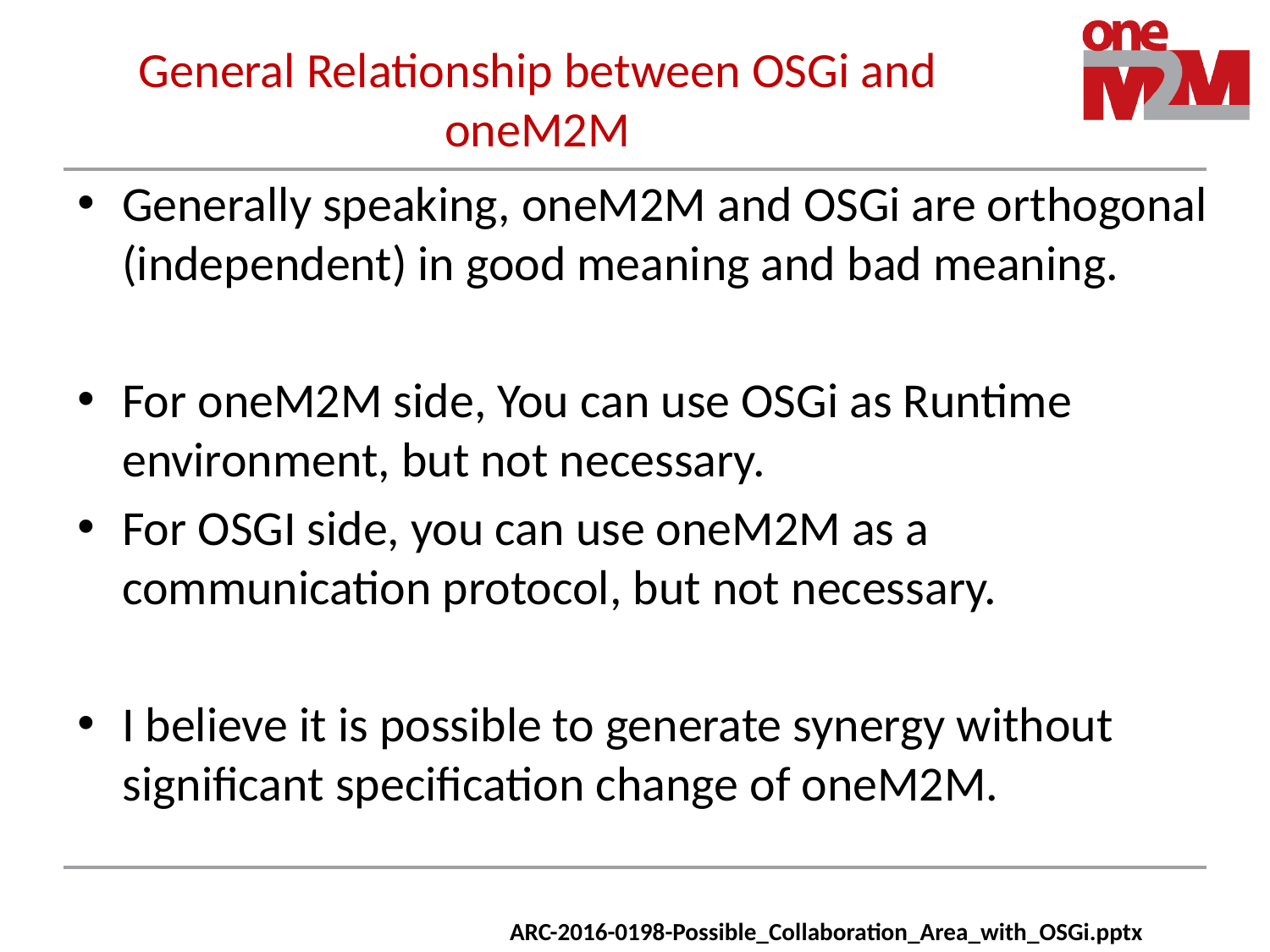

# General Relationship between OSGi and oneM2M
Generally speaking, oneM2M and OSGi are orthogonal (independent) in good meaning and bad meaning.

For oneM2M side, You can use OSGi as Runtime environment, but not necessary.
For OSGI side, you can use oneM2M as a communication protocol, but not necessary.

I believe it is possible to generate synergy without significant specification change of oneM2M.